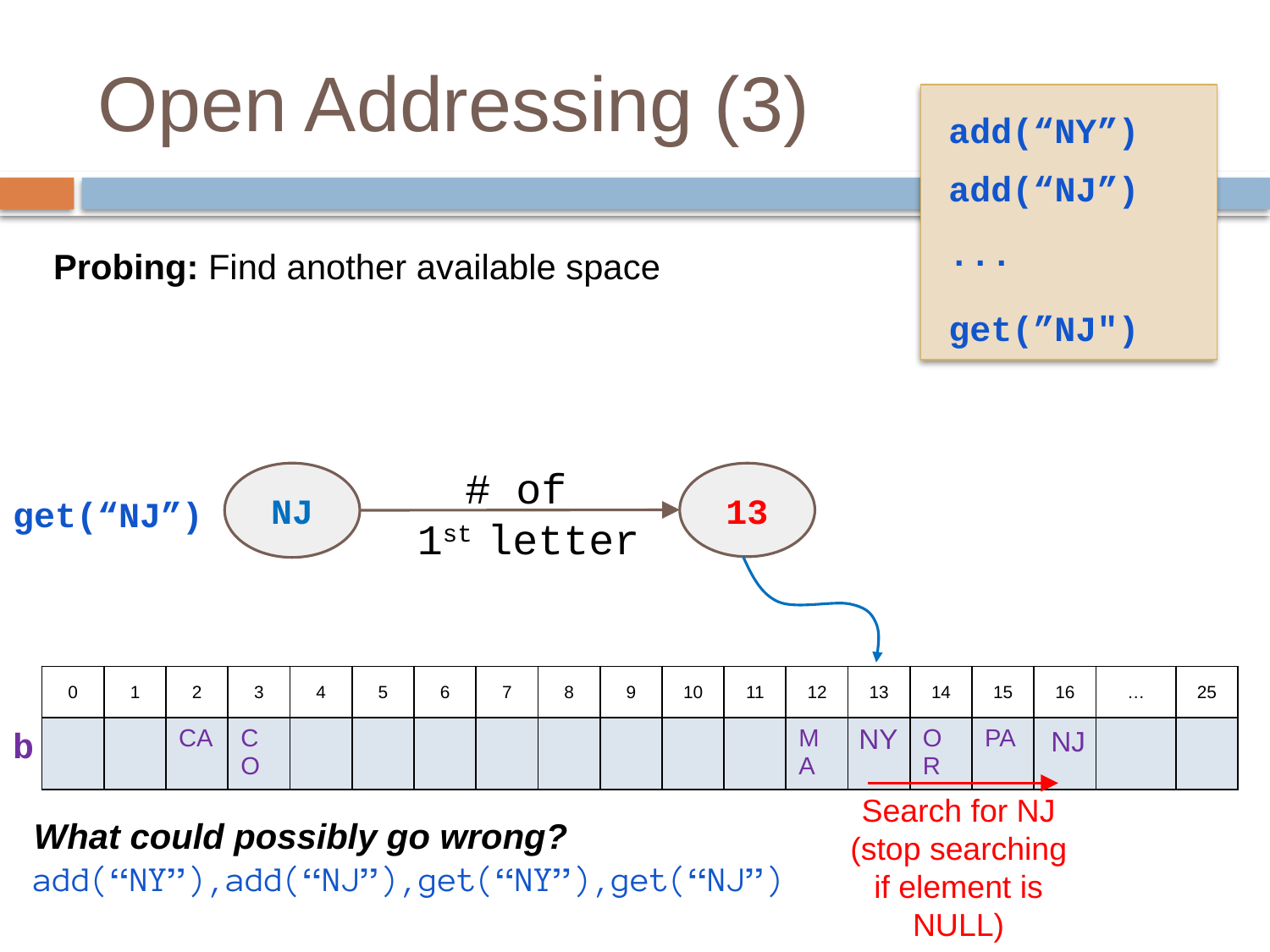

# Open Addressing (3)

add(“NY”)
add(“NJ”)
...
Probing: Find another available space
get(”NJ")
# of
1st letter
NJ
13
get(“NJ”)

| 0 | 1 | 2 | 3 | 4 | 5 | 6 | 7 | 8 | 9 | 10 | 11 | 12 | 13 | 14 | 15 | 16 | … | 25 |
| --- | --- | --- | --- | --- | --- | --- | --- | --- | --- | --- | --- | --- | --- | --- | --- | --- | --- | --- |
|  |  | CA | CO |  |  |  |  |  |  |  |  | MA |  | OR | PA |  |  |  |
b
NY
NJ
Search for NJ
(stop searching if element is NULL)
What could possibly go wrong?
add(“NY”),add(“NJ”),get(“NY”),get(“NJ”)